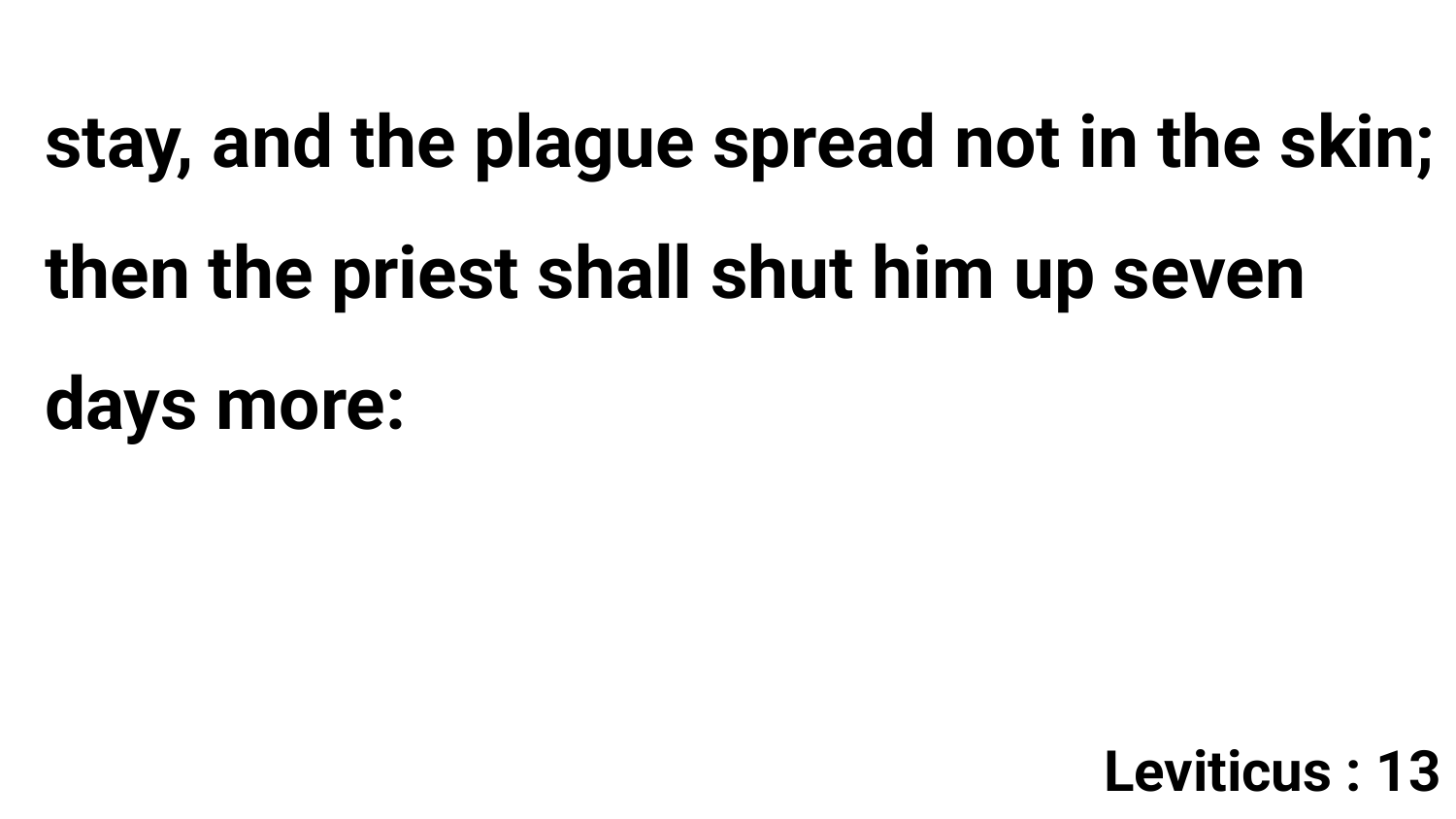

stay, and the plague spread not in the skin; then the priest shall shut him up seven days more:
Leviticus : 13